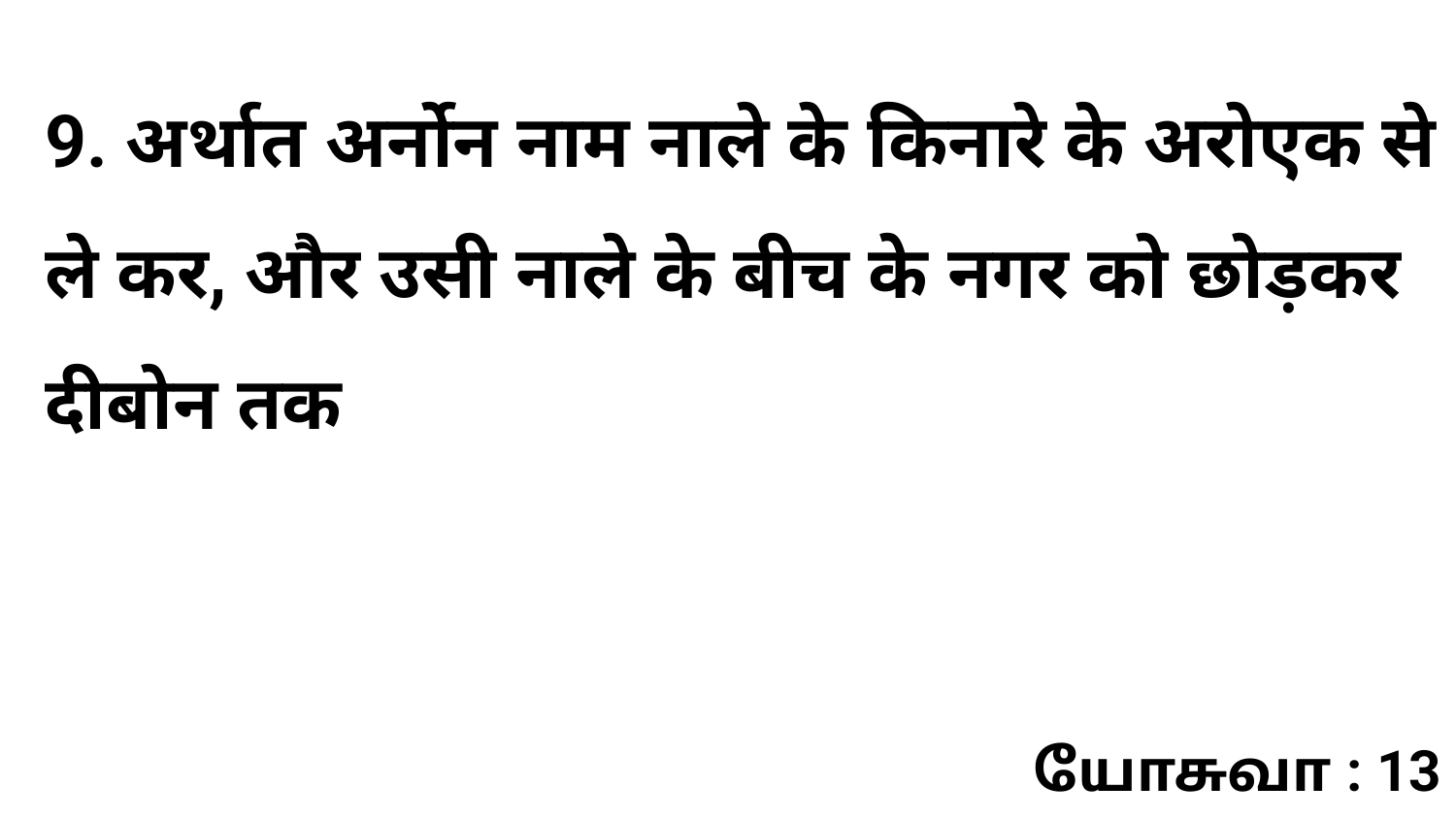

9. अर्थात अर्नोन नाम नाले के किनारे के अरोएक से ले कर, और उसी नाले के बीच के नगर को छोड़कर दीबोन तक
யோசுவா : 13